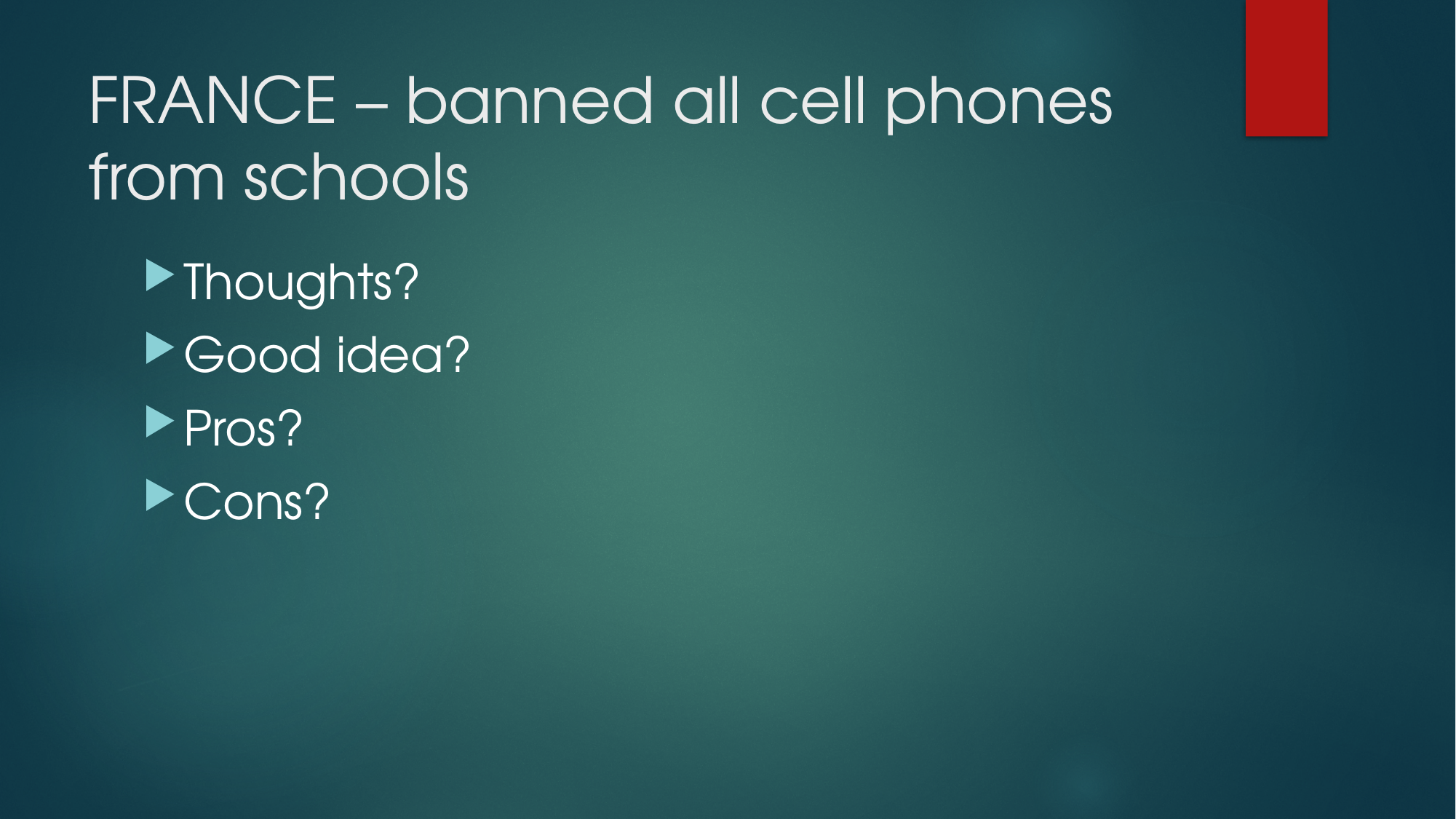

# FRANCE – banned all cell phones from schools
Thoughts?
Good idea?
Pros?
Cons?